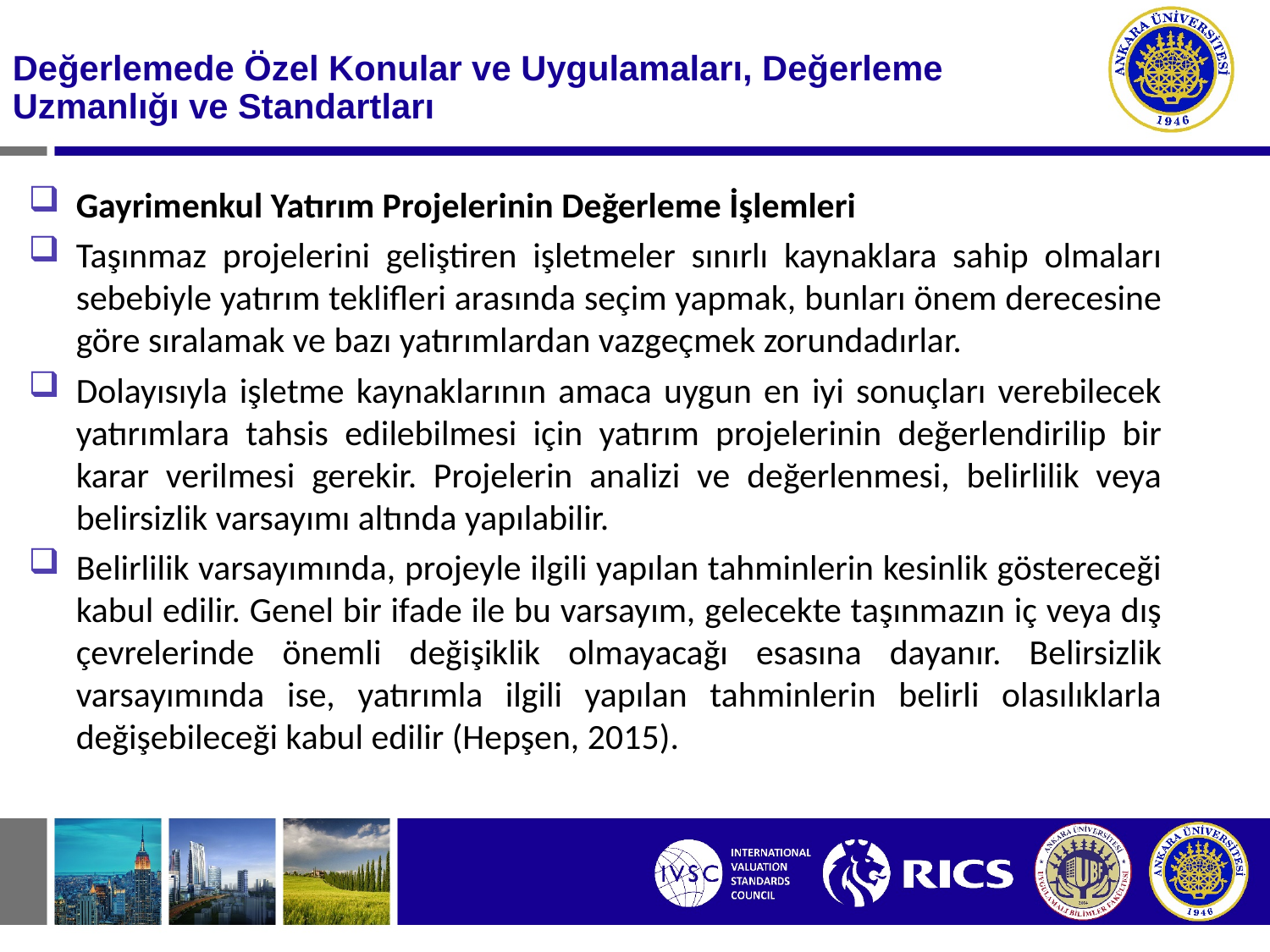

#
Değerlemede Özel Konular ve Uygulamaları, Değerleme Uzmanlığı ve Standartları
Gayrimenkul Yatırım Projelerinin Değerleme İşlemleri
Taşınmaz projelerini geliştiren işletmeler sınırlı kaynaklara sahip olmaları sebebiyle yatırım teklifleri arasında seçim yapmak, bunları önem derecesine göre sıralamak ve bazı yatırımlardan vazgeçmek zorundadırlar.
Dolayısıyla işletme kaynaklarının amaca uygun en iyi sonuçları verebilecek yatırımlara tahsis edilebilmesi için yatırım projelerinin değerlendirilip bir karar verilmesi gerekir. Projelerin analizi ve değerlenmesi, belirlilik veya belirsizlik varsayımı altında yapılabilir.
Belirlilik varsayımında, projeyle ilgili yapılan tahminlerin kesinlik göstereceği kabul edilir. Genel bir ifade ile bu varsayım, gelecekte taşınmazın iç veya dış çevrelerinde önemli değişiklik olmayacağı esasına dayanır. Belirsizlik varsayımında ise, yatırımla ilgili yapılan tahminlerin belirli olasılıklarla değişebileceği kabul edilir (Hepşen, 2015).